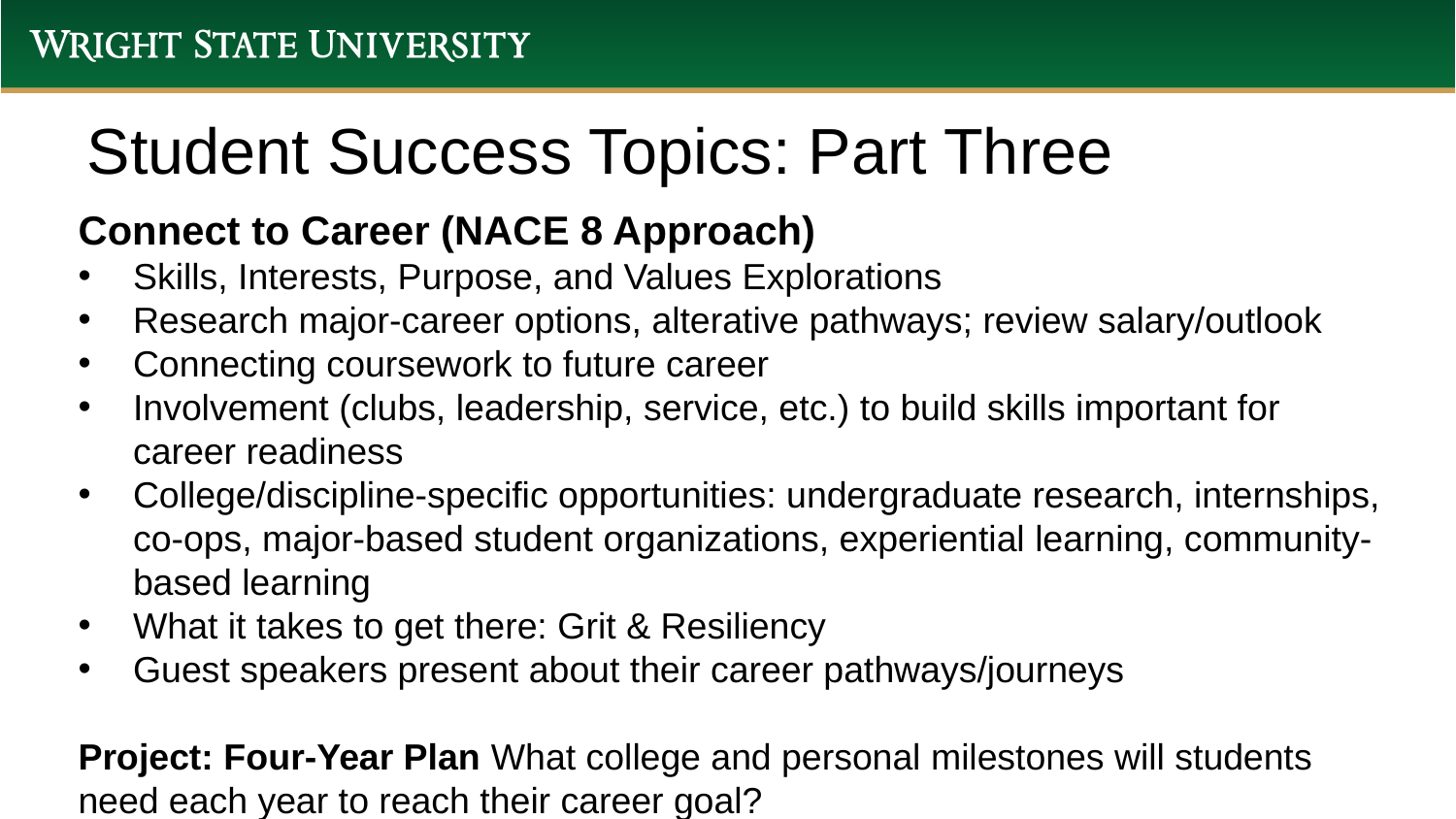

# Student Success Topics: Part Three
Connect to Career (NACE 8 Approach)
Skills, Interests, Purpose, and Values Explorations
Research major-career options, alterative pathways; review salary/outlook
Connecting coursework to future career
Involvement (clubs, leadership, service, etc.) to build skills important for career readiness
College/discipline-specific opportunities: undergraduate research, internships, co-ops, major-based student organizations, experiential learning, community-based learning
What it takes to get there: Grit & Resiliency
Guest speakers present about their career pathways/journeys

Project: Four-Year Plan What college and personal milestones will students need each year to reach their career goal?